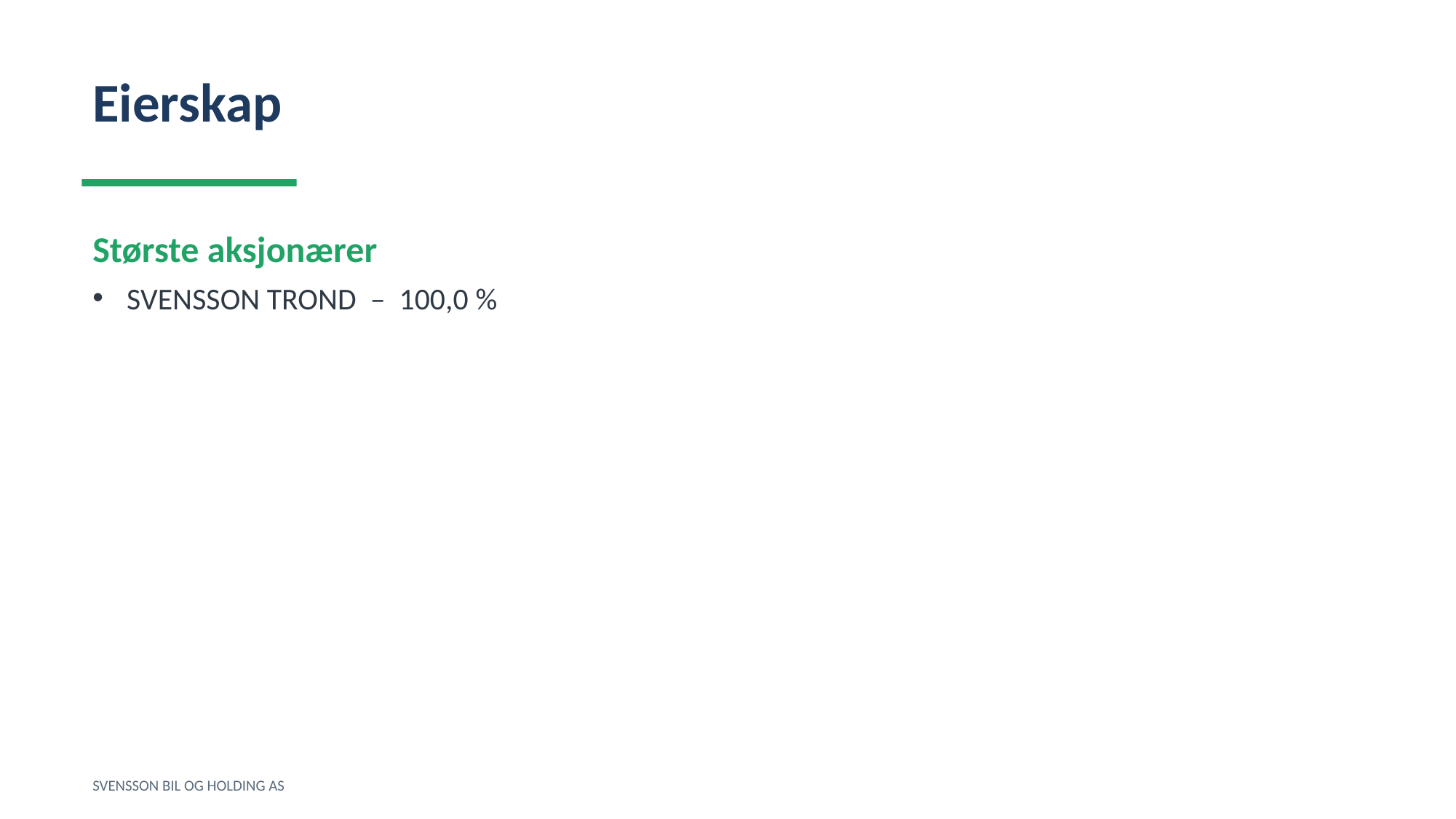

Eierskap

Største aksjonærer
SVENSSON TROND  –  100,0 %
SVENSSON BIL OG HOLDING AS